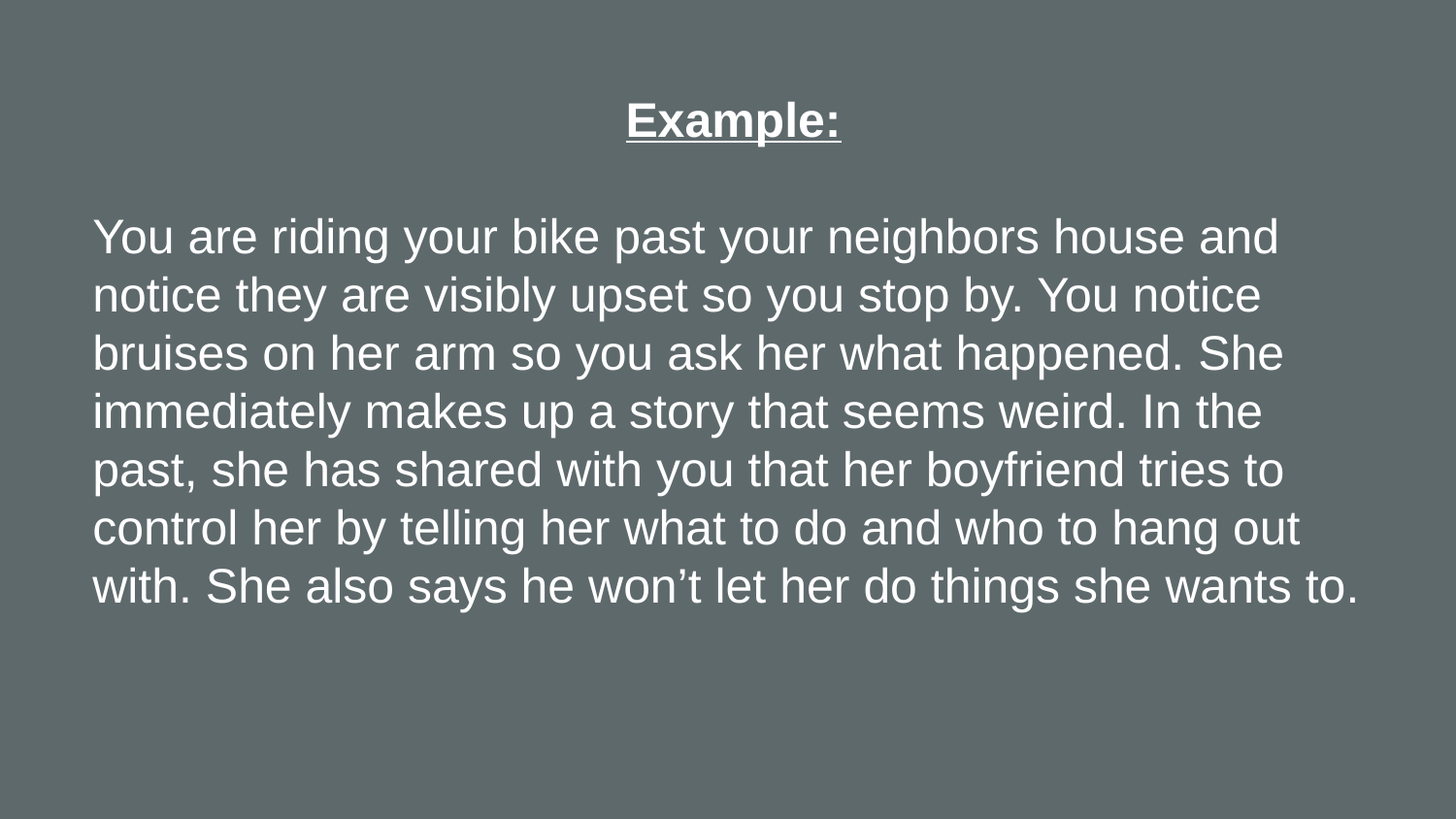

# Example:

You are riding your bike past your neighbors house and notice they are visibly upset so you stop by. You notice bruises on her arm so you ask her what happened. She immediately makes up a story that seems weird. In the past, she has shared with you that her boyfriend tries to control her by telling her what to do and who to hang out with. She also says he won’t let her do things she wants to.